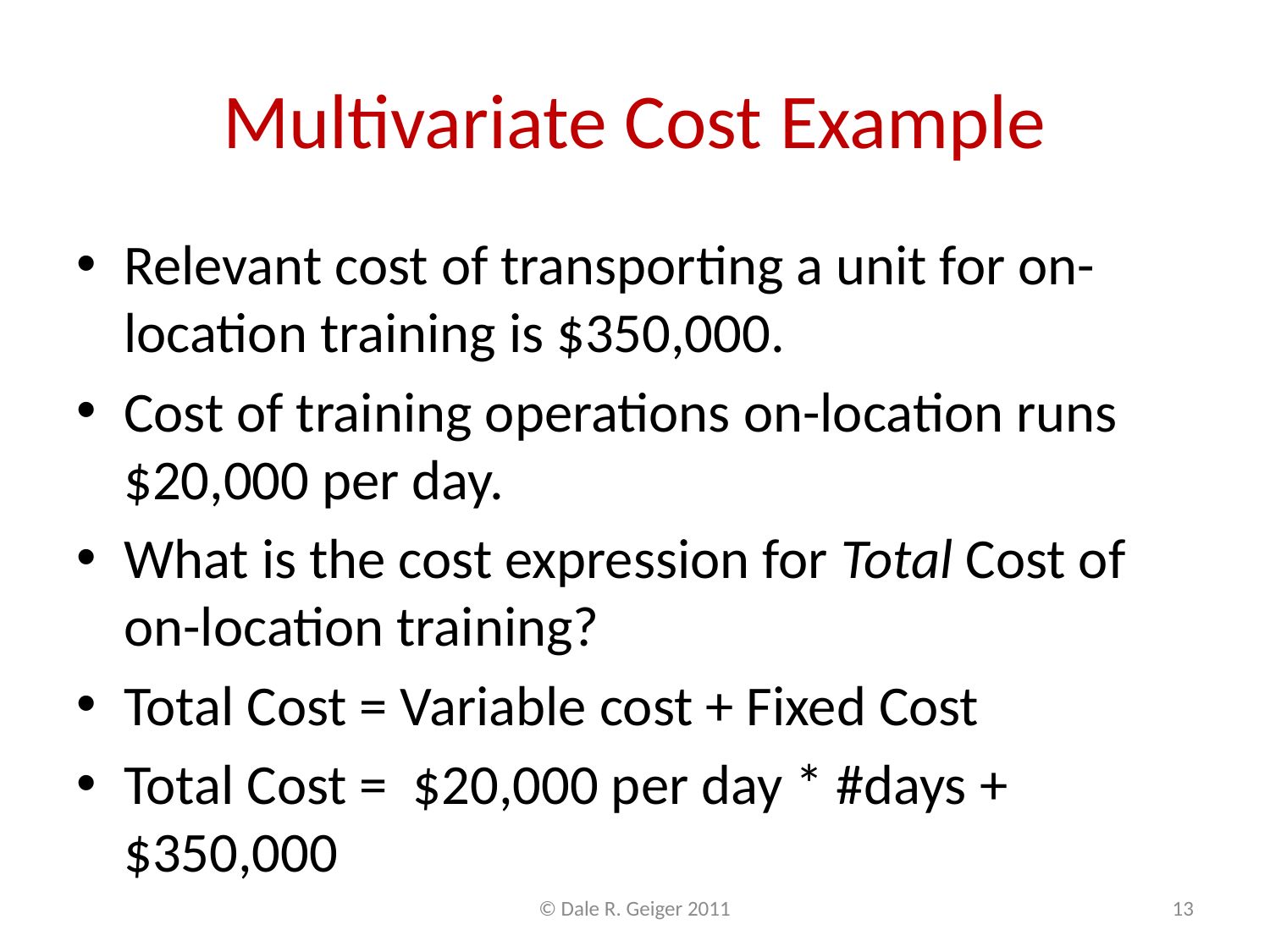

# Multivariate Cost Example
Relevant cost of transporting a unit for on-location training is $350,000.
Cost of training operations on-location runs $20,000 per day.
What is the cost expression for Total Cost of on-location training?
Total Cost = Variable cost + Fixed Cost
Total Cost =  $20,000 per day * #days + $350,000

© Dale R. Geiger 2011
13